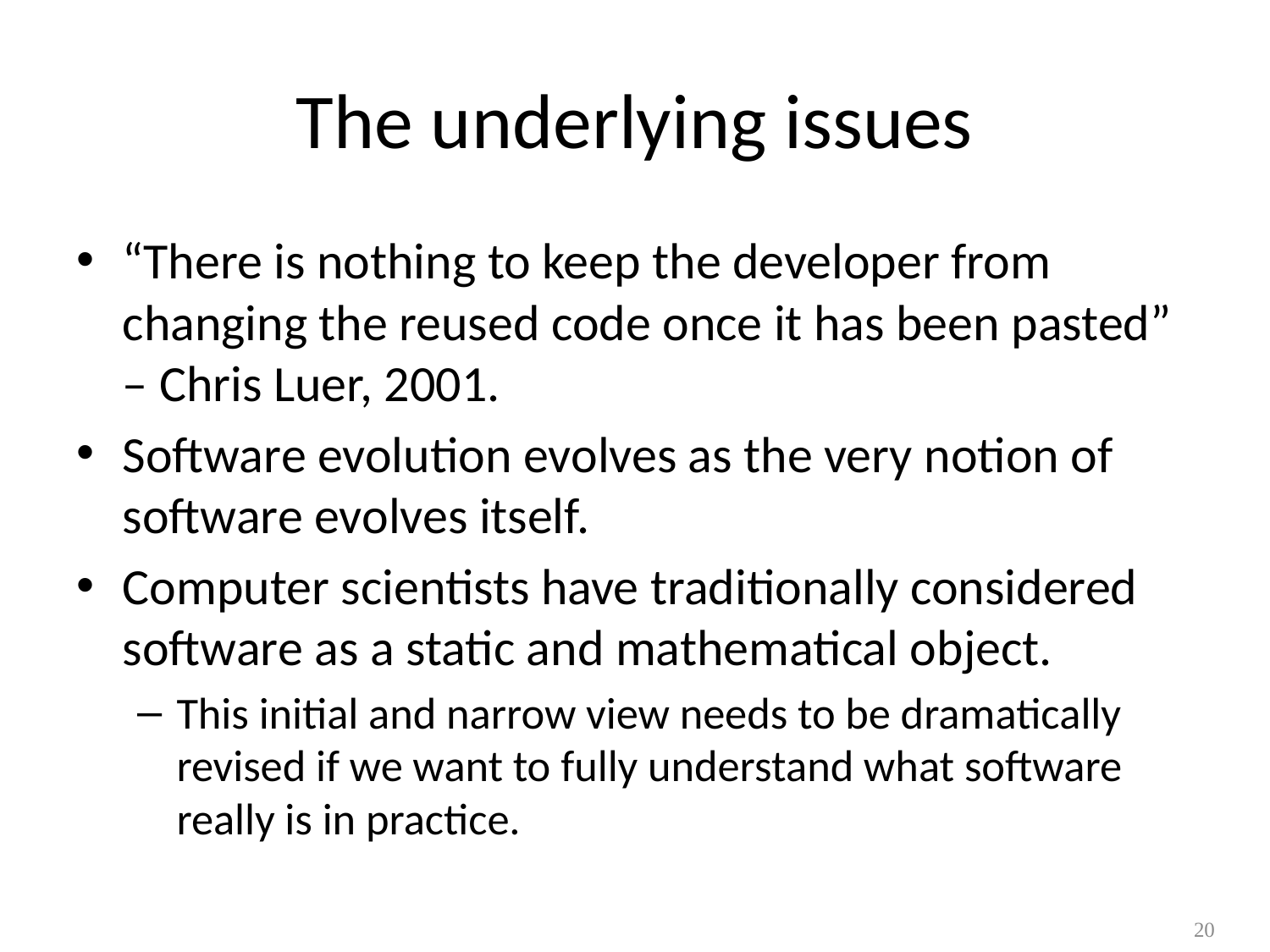

# The underlying issues
“There is nothing to keep the developer from changing the reused code once it has been pasted” – Chris Luer, 2001.
Software evolution evolves as the very notion of software evolves itself.
Computer scientists have traditionally considered software as a static and mathematical object.
This initial and narrow view needs to be dramatically revised if we want to fully understand what software really is in practice.